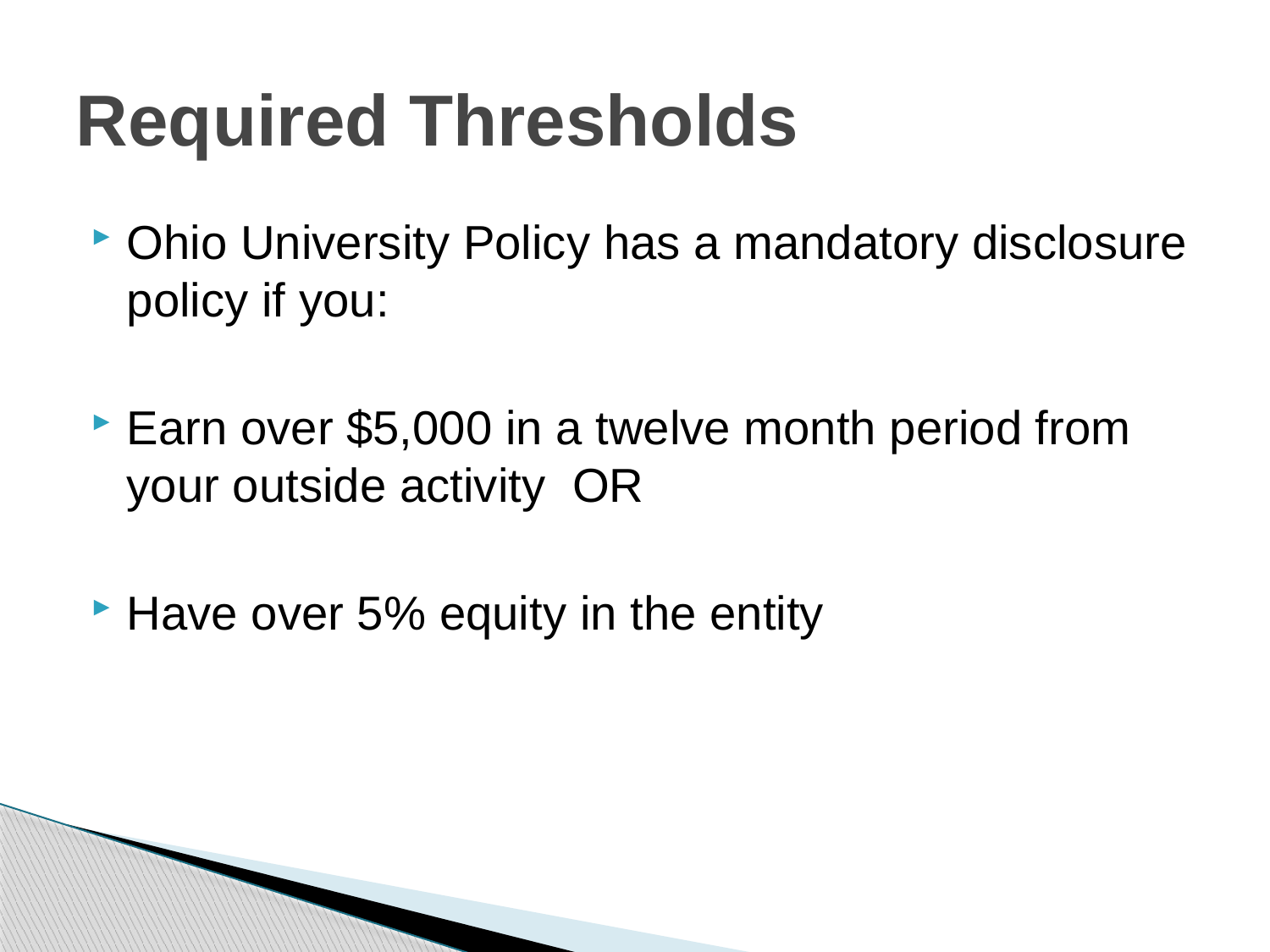

# Required Thresholds
Ohio University Policy has a mandatory disclosure policy if you:

Earn over $5,000 in a twelve month period from your outside activity  OR

Have over 5% equity in the entity